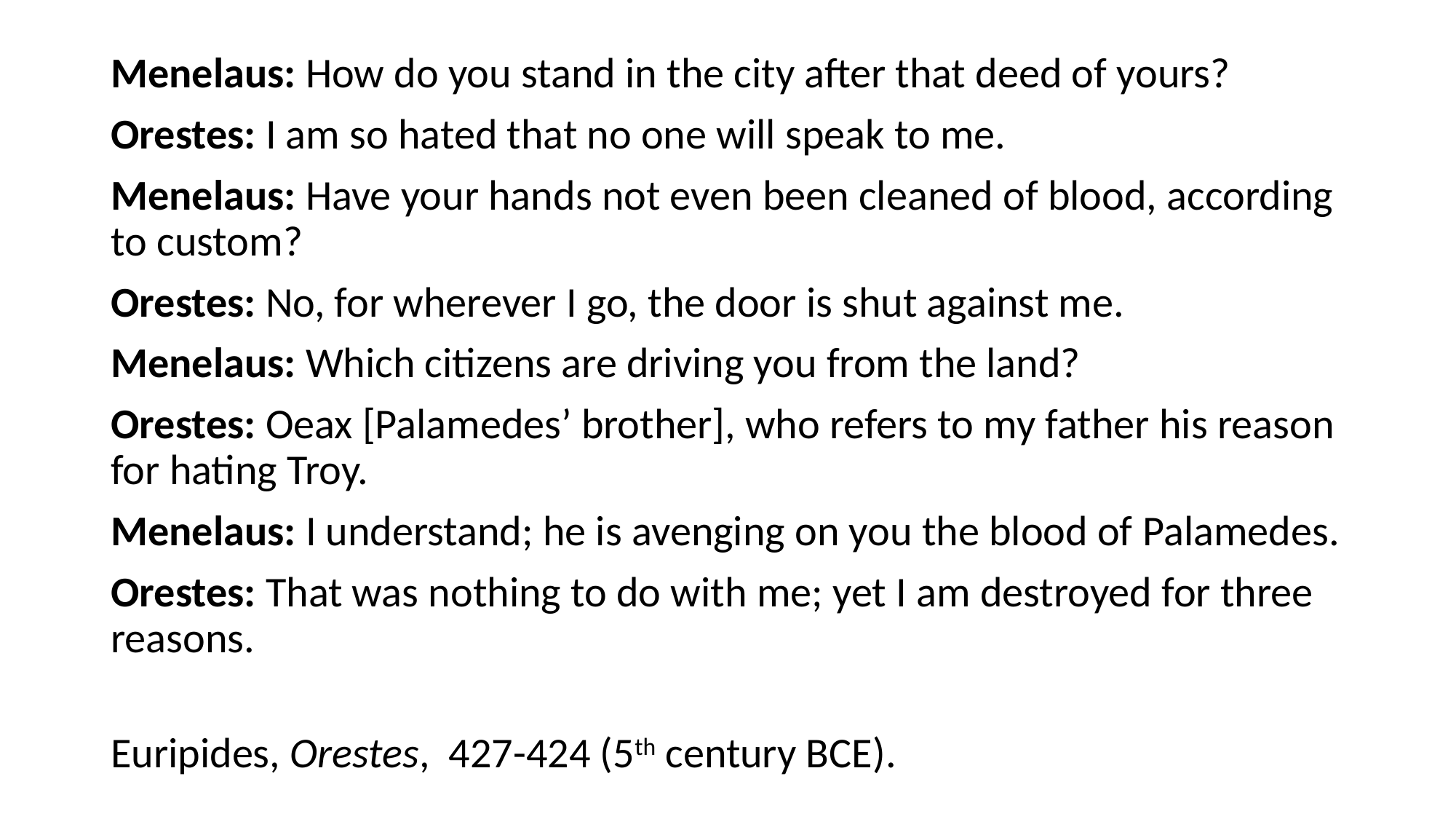

Menelaus: How do you stand in the city after that deed of yours?
Orestes: I am so hated that no one will speak to me.
Menelaus: Have your hands not even been cleaned of blood, according to custom?
Orestes: No, for wherever I go, the door is shut against me.
Menelaus: Which citizens are driving you from the land?
Orestes: Oeax [Palamedes’ brother], who refers to my father his reason for hating Troy.
Menelaus: I understand; he is avenging on you the blood of Palamedes.
Orestes: That was nothing to do with me; yet I am destroyed for three reasons.

Euripides, Orestes,  427-424 (5th century BCE).